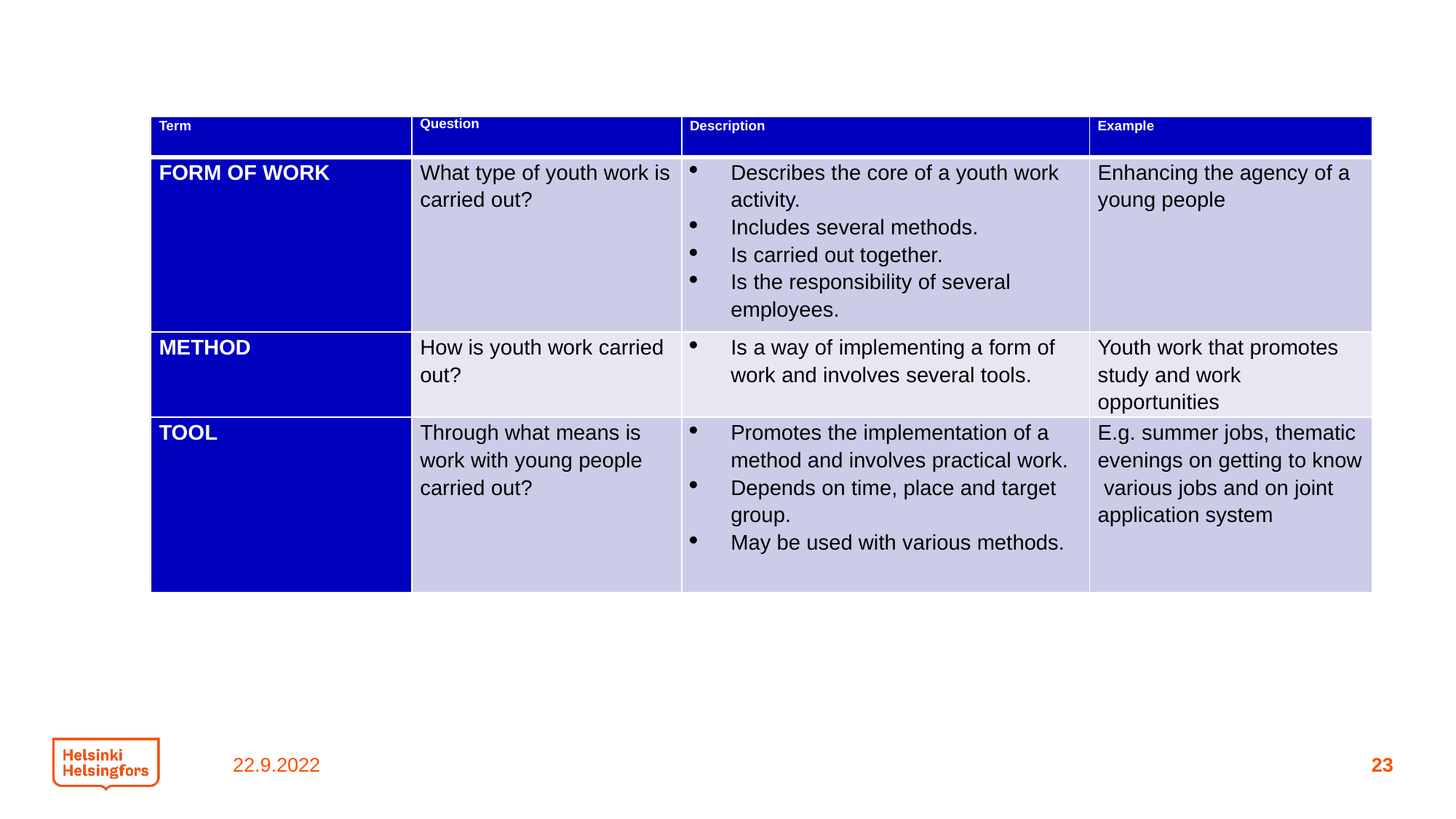

| Term | Question | Description | Example |
| --- | --- | --- | --- |
| FORM OF WORK | What type of youth work is carried out? | Describes the core of a youth work activity. Includes several methods. Is carried out together. Is the responsibility of several employees. | Enhancing the agency of a young people |
| METHOD | How is youth work carried out? | Is a way of implementing a form of work and involves several tools. | Youth work that promotes study and work opportunities |
| TOOL | Through what means is work with young people carried out? | Promotes the implementation of a method and involves practical work. Depends on time, place and target group. May be used with various methods. | E.g. summer jobs, thematic evenings on getting to know various jobs and on joint application system |
22.9.2022

23